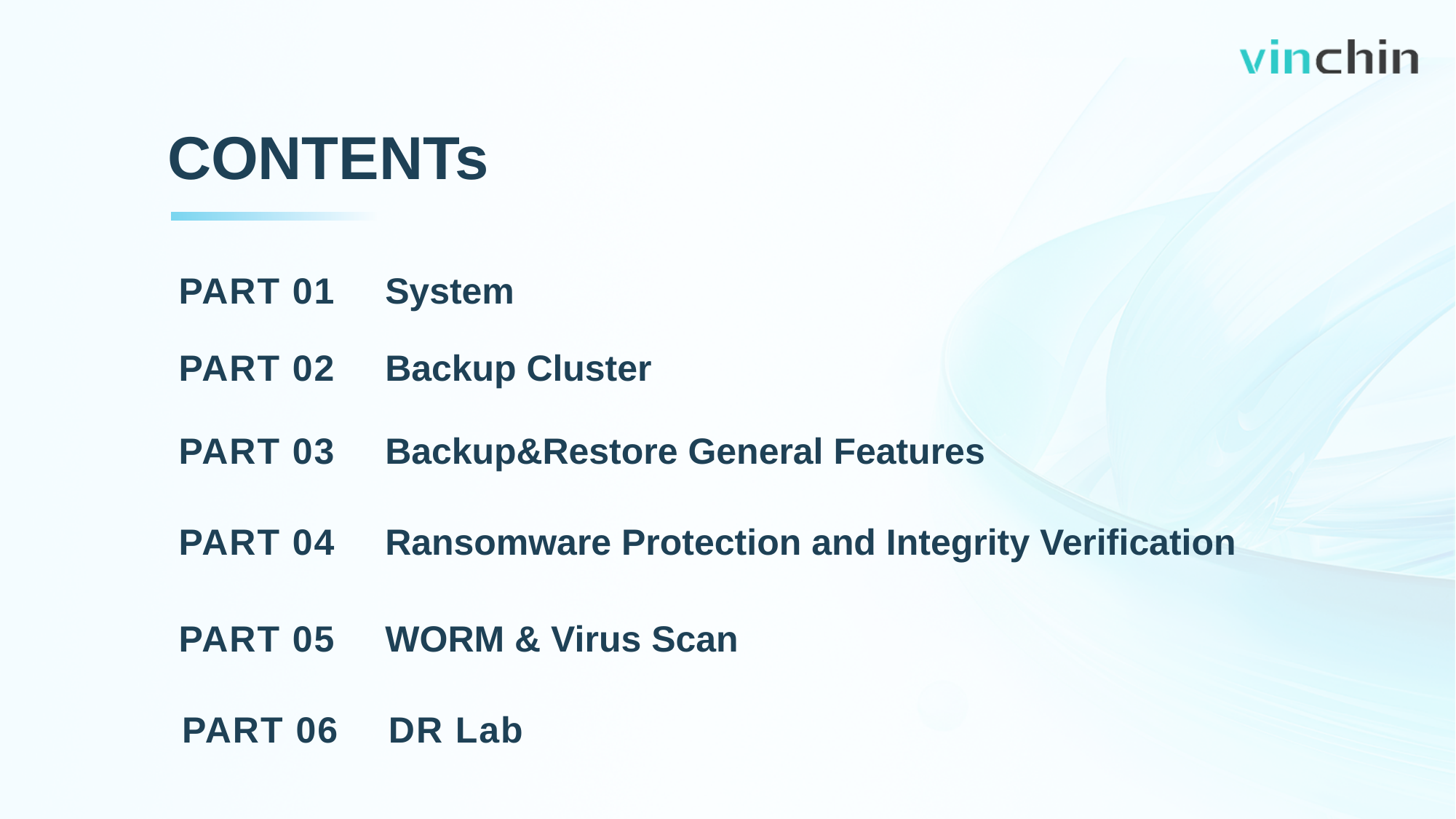

CONTENTs

PART 01
System
PART 02
Backup Cluster
PART 03
Backup&Restore General Features
PART 04
Ransomware Protection and Integrity Verification
PART 05
WORM & Virus Scan
PART 06
DR Lab